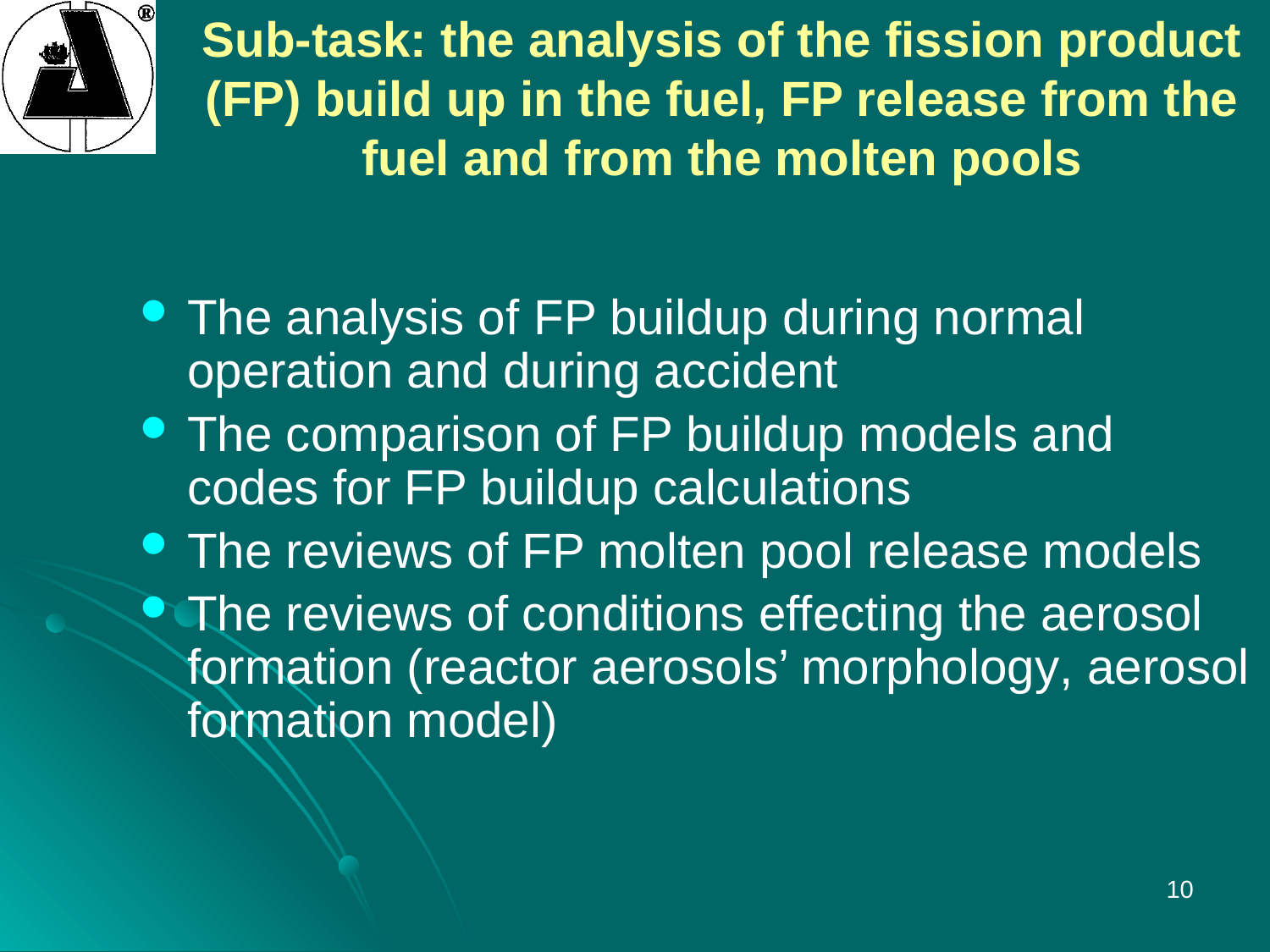

# Sub-task: the analysis of the fission product (FP) build up in the fuel, FP release from the fuel and from the molten pools
The analysis of FP buildup during normal operation and during accident
The comparison of FP buildup models and codes for FP buildup calculations
The reviews of FP molten pool release models
The reviews of conditions effecting the aerosol formation (reactor aerosols’ morphology, aerosol formation model)
10